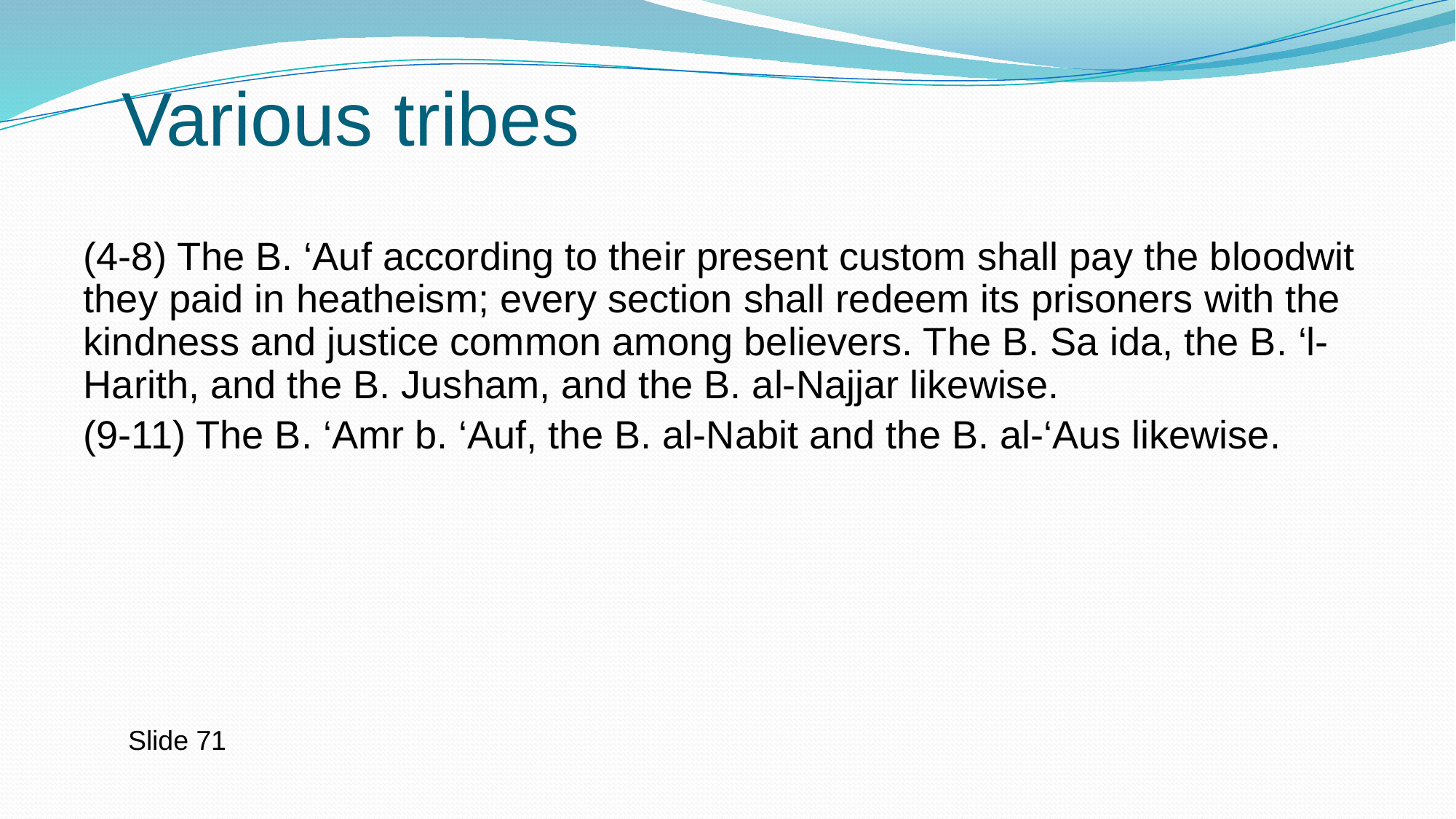

# Various tribes
(4-8) The B. ‘Auf according to their present custom shall pay the bloodwit they paid in heatheism; every section shall redeem its prisoners with the kindness and justice common among believers. The B. Sa ida, the B. ‘l-Harith, and the B. Jusham, and the B. al-Najjar likewise.
(9-11) The B. ‘Amr b. ‘Auf, the B. al-Nabit and the B. al-‘Aus likewise.
Slide 71